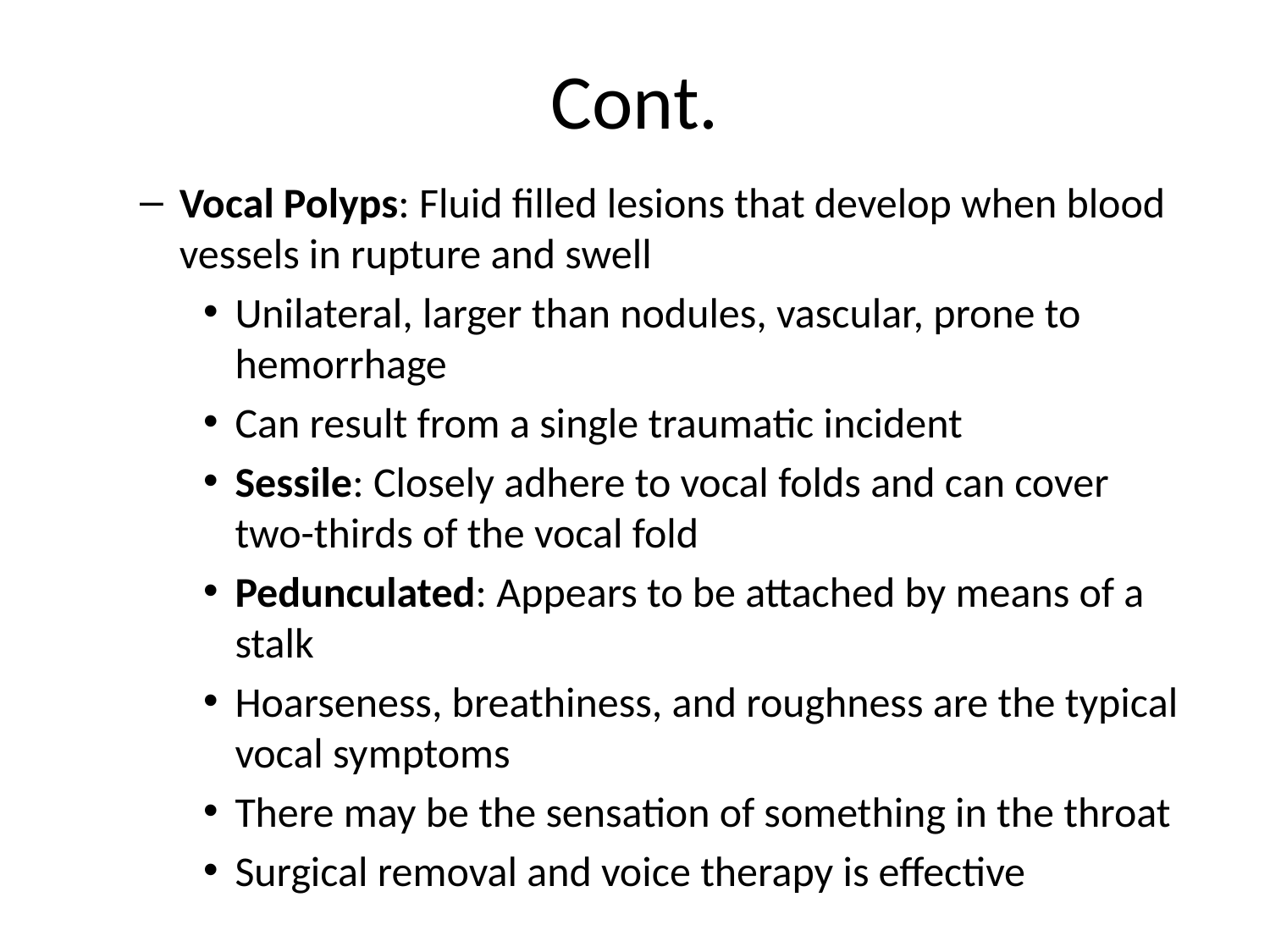

# Cont.
Vocal Polyps: Fluid filled lesions that develop when blood vessels in rupture and swell
Unilateral, larger than nodules, vascular, prone to hemorrhage
Can result from a single traumatic incident
Sessile: Closely adhere to vocal folds and can cover two-thirds of the vocal fold
Pedunculated: Appears to be attached by means of a stalk
Hoarseness, breathiness, and roughness are the typical vocal symptoms
There may be the sensation of something in the throat
Surgical removal and voice therapy is effective